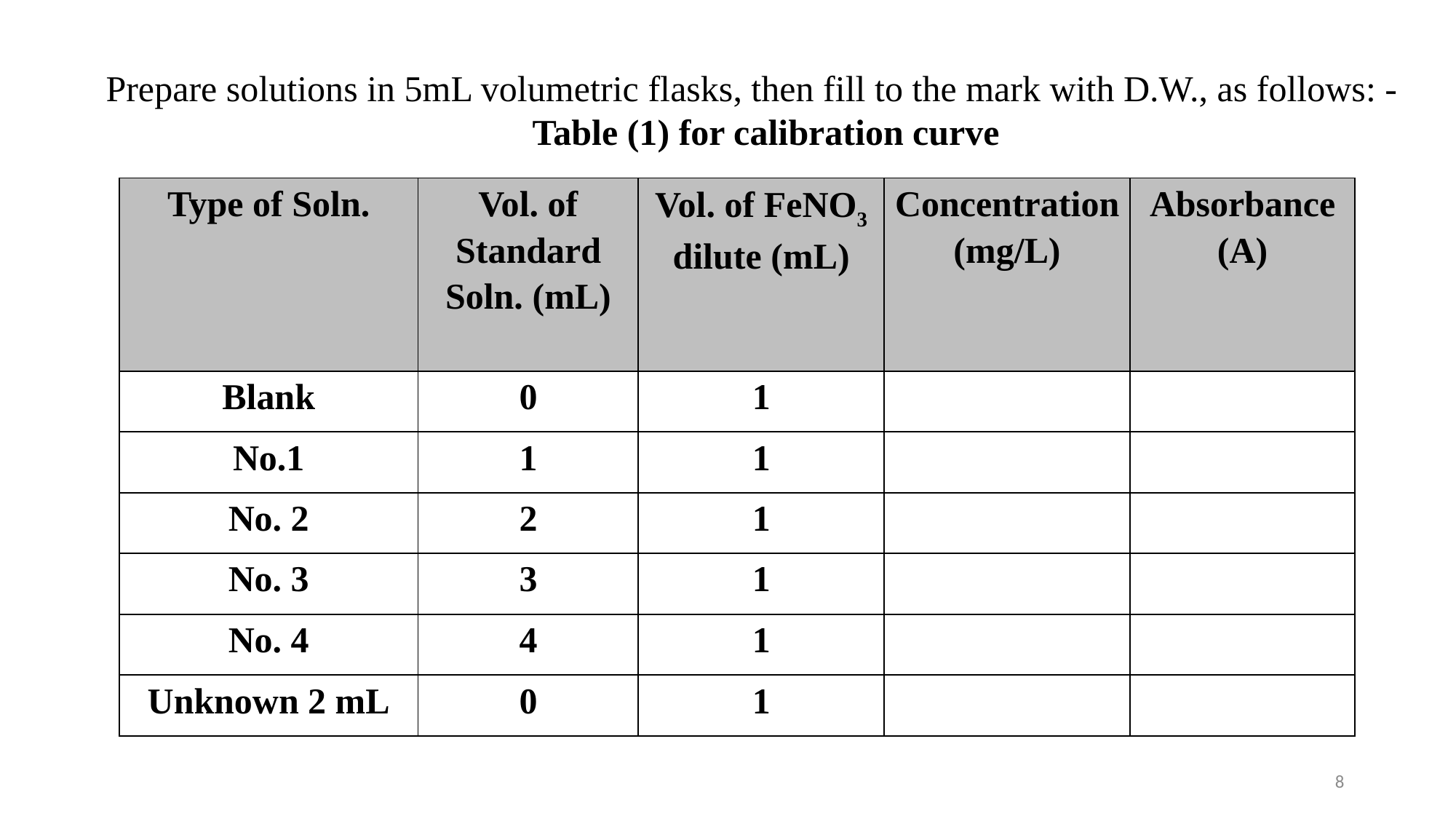

Prepare solutions in 5mL volumetric flasks, then fill to the mark with D.W., as follows: -
Table (1) for calibration curve
| Type of Soln. | Vol. of Standard Soln. (mL) | Vol. of FeNO3 dilute (mL) | Concentration (mg/L) | Absorbance (A) |
| --- | --- | --- | --- | --- |
| Blank | 0 | 1 |  |  |
| No.1 | 1 | 1 |  |  |
| No. 2 | 2 | 1 |  |  |
| No. 3 | 3 | 1 |  |  |
| No. 4 | 4 | 1 |  |  |
| Unknown 2 mL | 0 | 1 |  |  |
8